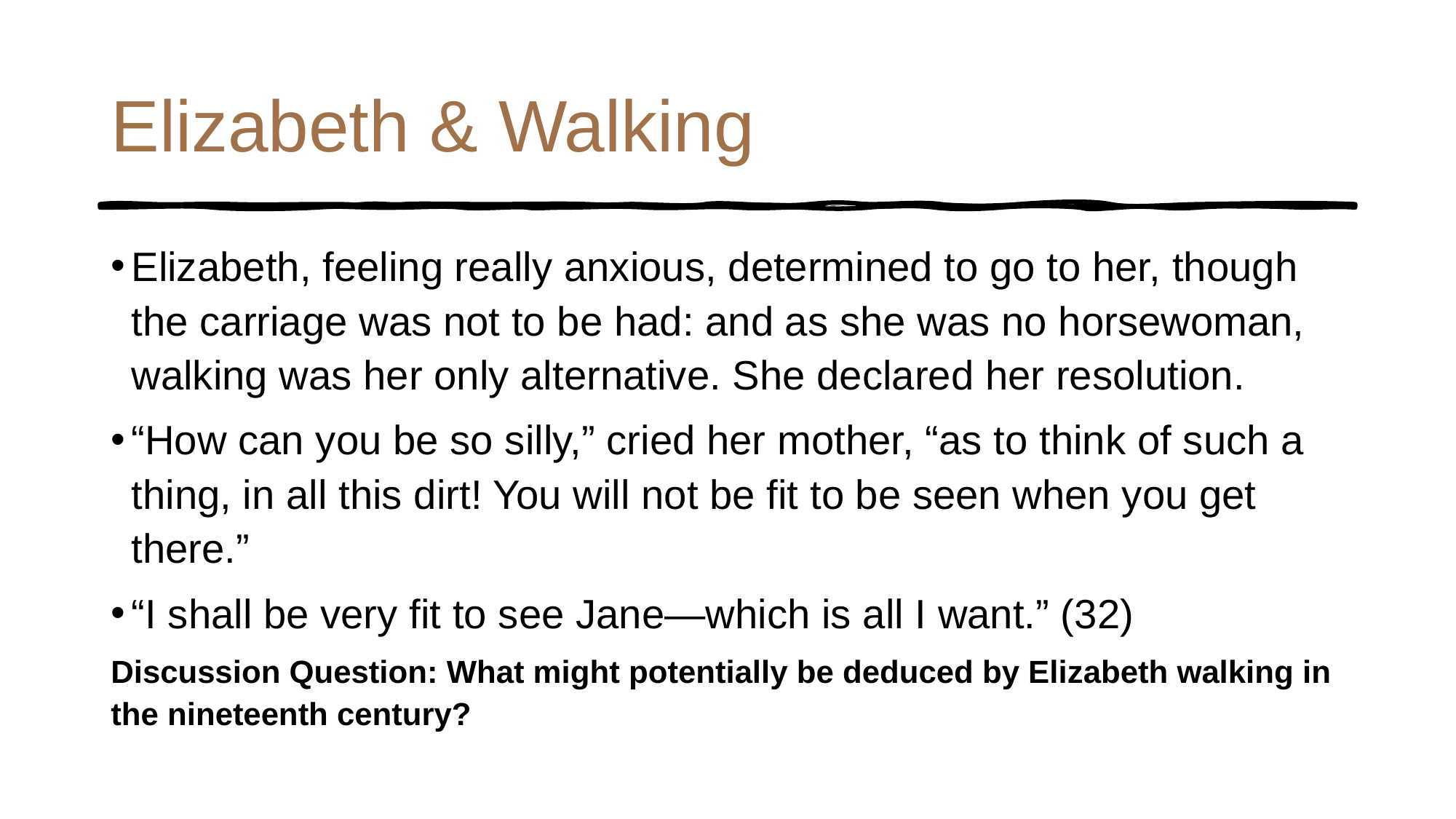

# Elizabeth & Walking
Elizabeth, feeling really anxious, determined to go to her, though the carriage was not to be had: and as she was no horsewoman, walking was her only alternative. She declared her resolution.
“How can you be so silly,” cried her mother, “as to think of such a thing, in all this dirt! You will not be fit to be seen when you get there.”
“I shall be very fit to see Jane—which is all I want.” (32)
Discussion Question: What might potentially be deduced by Elizabeth walking in the nineteenth century?